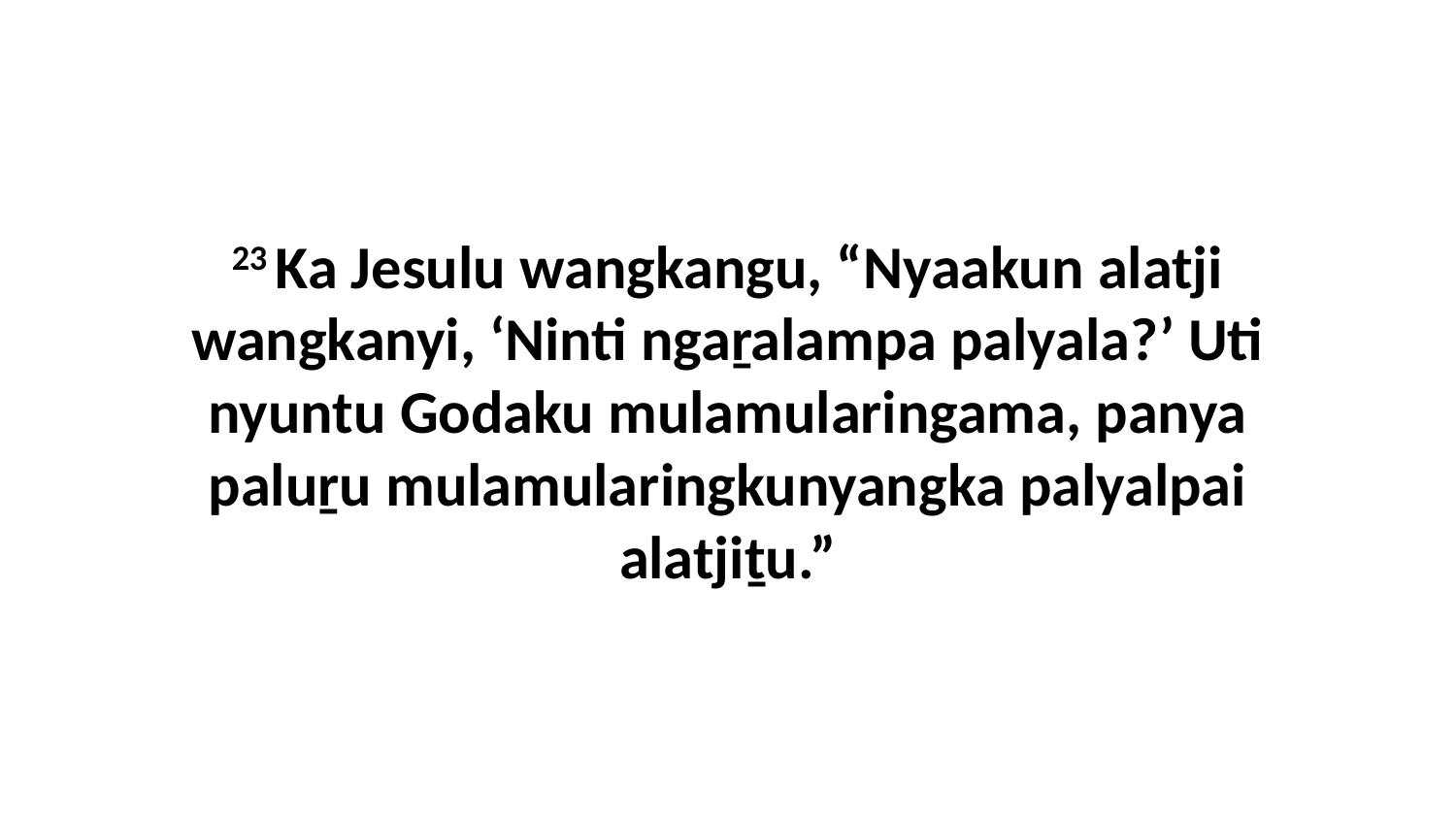

23 Ka Jesulu wangkangu, “Nyaakun alatji wangkanyi, ‘Ninti ngaṟalampa palyala?’ Uti nyuntu Godaku mulamularingama, panya paluṟu mulamularingkunyangka palyalpai alatjiṯu.”